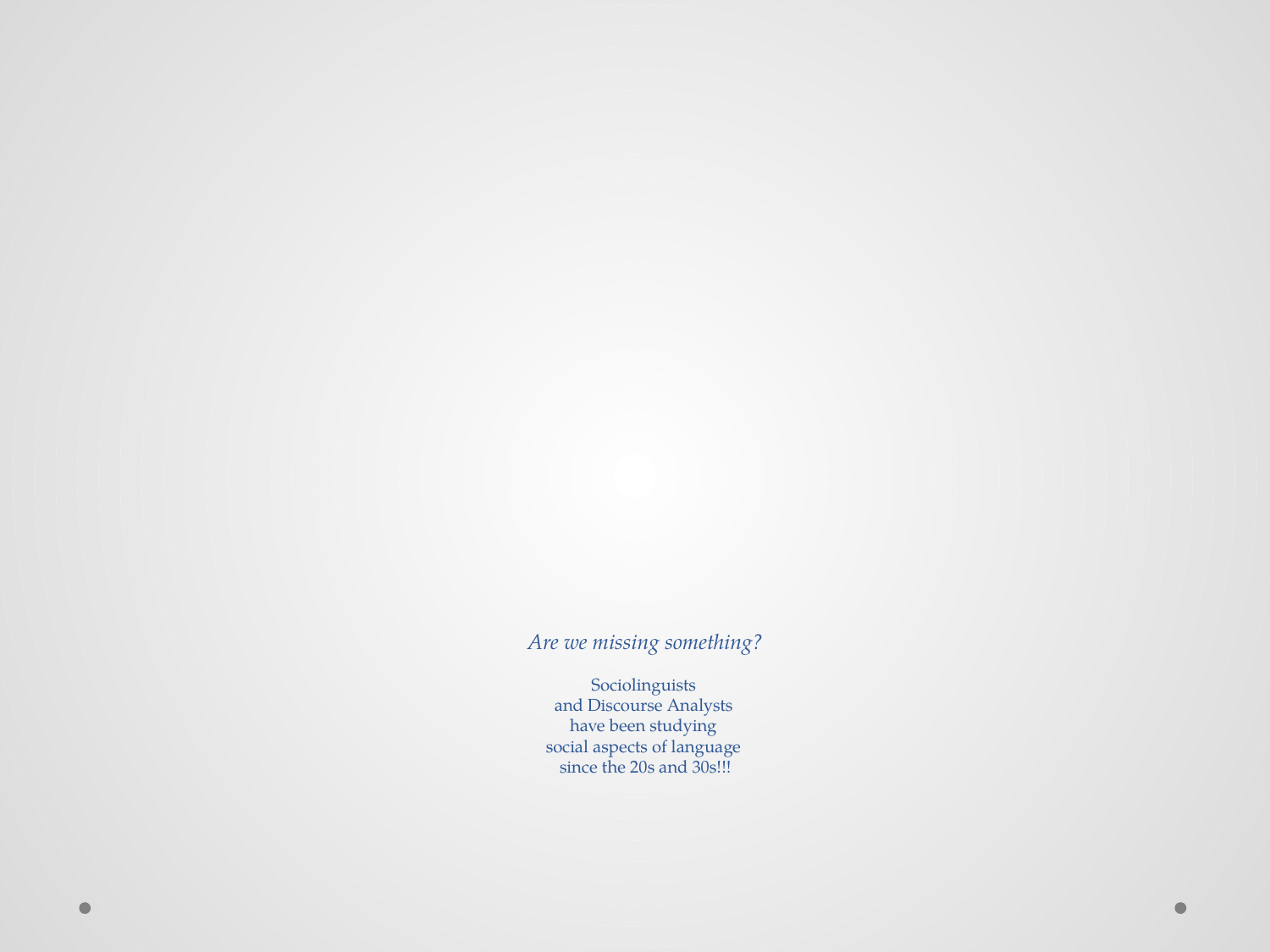

# Are we missing something? Sociolinguists and Discourse Analysts have been studying social aspects of language since the 20s and 30s!!!